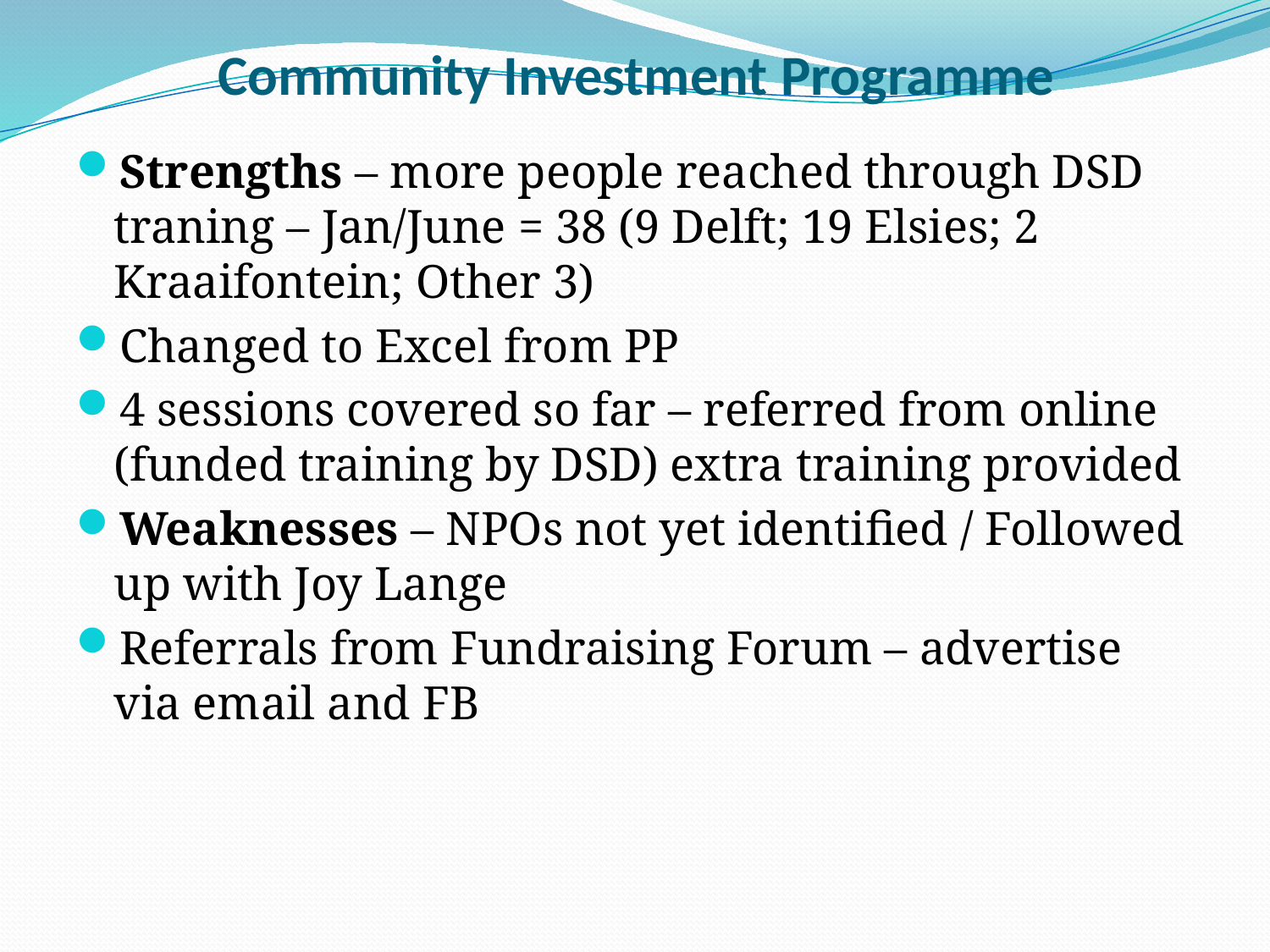

# Community Investment Programme
Strengths – more people reached through DSD traning – Jan/June = 38 (9 Delft; 19 Elsies; 2 Kraaifontein; Other 3)
Changed to Excel from PP
4 sessions covered so far – referred from online (funded training by DSD) extra training provided
Weaknesses – NPOs not yet identified / Followed up with Joy Lange
Referrals from Fundraising Forum – advertise via email and FB